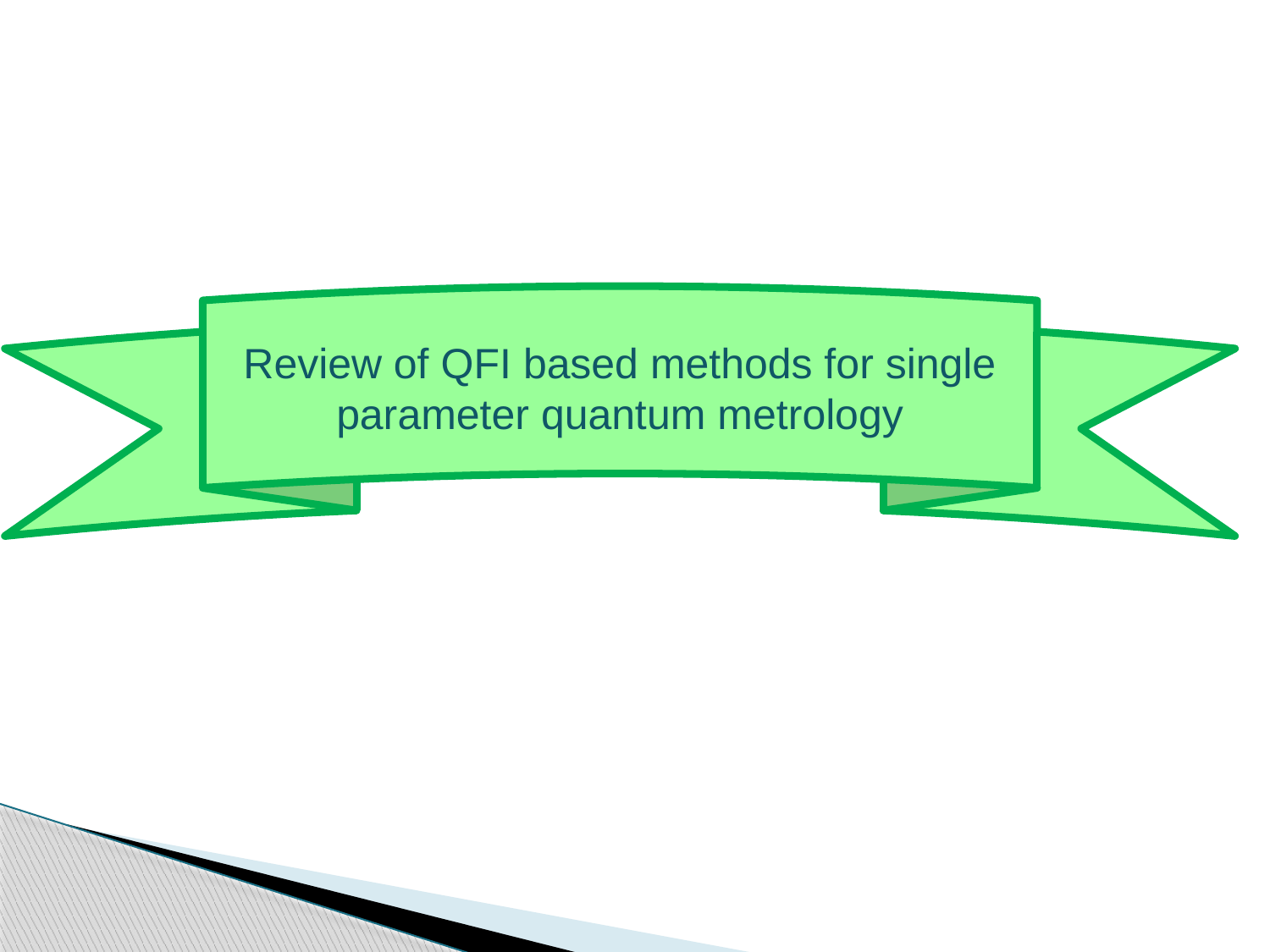

Review of QFI based methods for single parameter quantum metrology